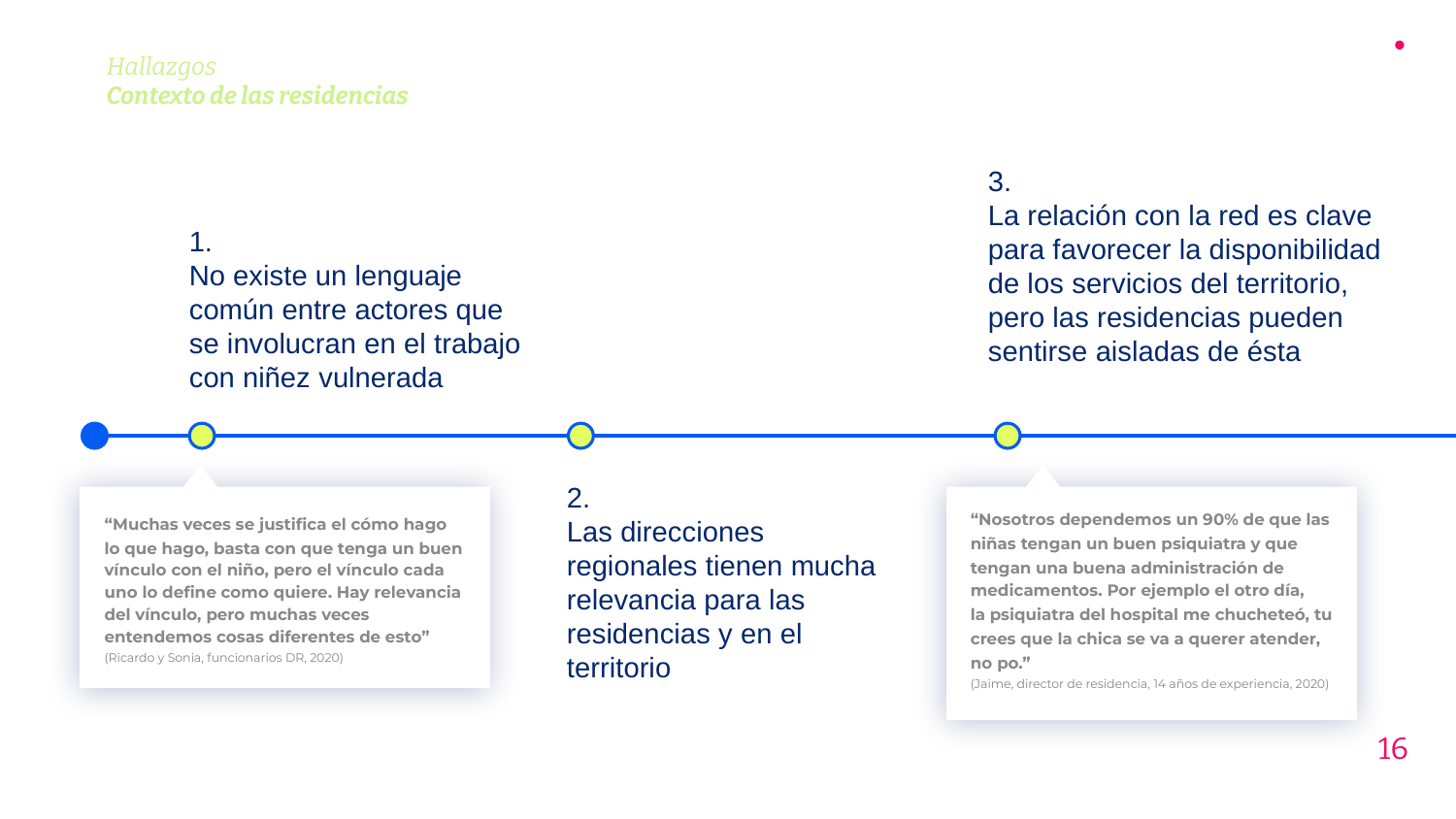

Hallazgos
Contexto de las residencias

3.
La relación con la red es clave para favorecer la disponibilidad de los servicios del territorio, pero las residencias pueden sentirse aisladas de ésta
1.
No existe un lenguaje común entre actores que se involucran en el trabajo con niñez vulnerada

2.
Las direcciones regionales tienen mucha relevancia para las residencias y en el territorio
“Nosotros dependemos un 90% de que las
niñas tengan un buen psiquiatra y que
tengan una buena administración de medicamentos. Por ejemplo el otro día,
la psiquiatra del hospital me chucheteó, tu
crees que la chica se va a querer atender,
no po.”
(Jaime, director de residencia, 14 años de experiencia, 2020)

“Muchas veces se justifica el cómo hago
lo que hago, basta con que tenga un buen vínculo con el niño, pero el vínculo cada uno lo define como quiere. Hay relevancia del vínculo, pero muchas veces entendemos cosas diferentes de esto”
(Ricardo y Sonia, funcionarios DR, 2020)

16